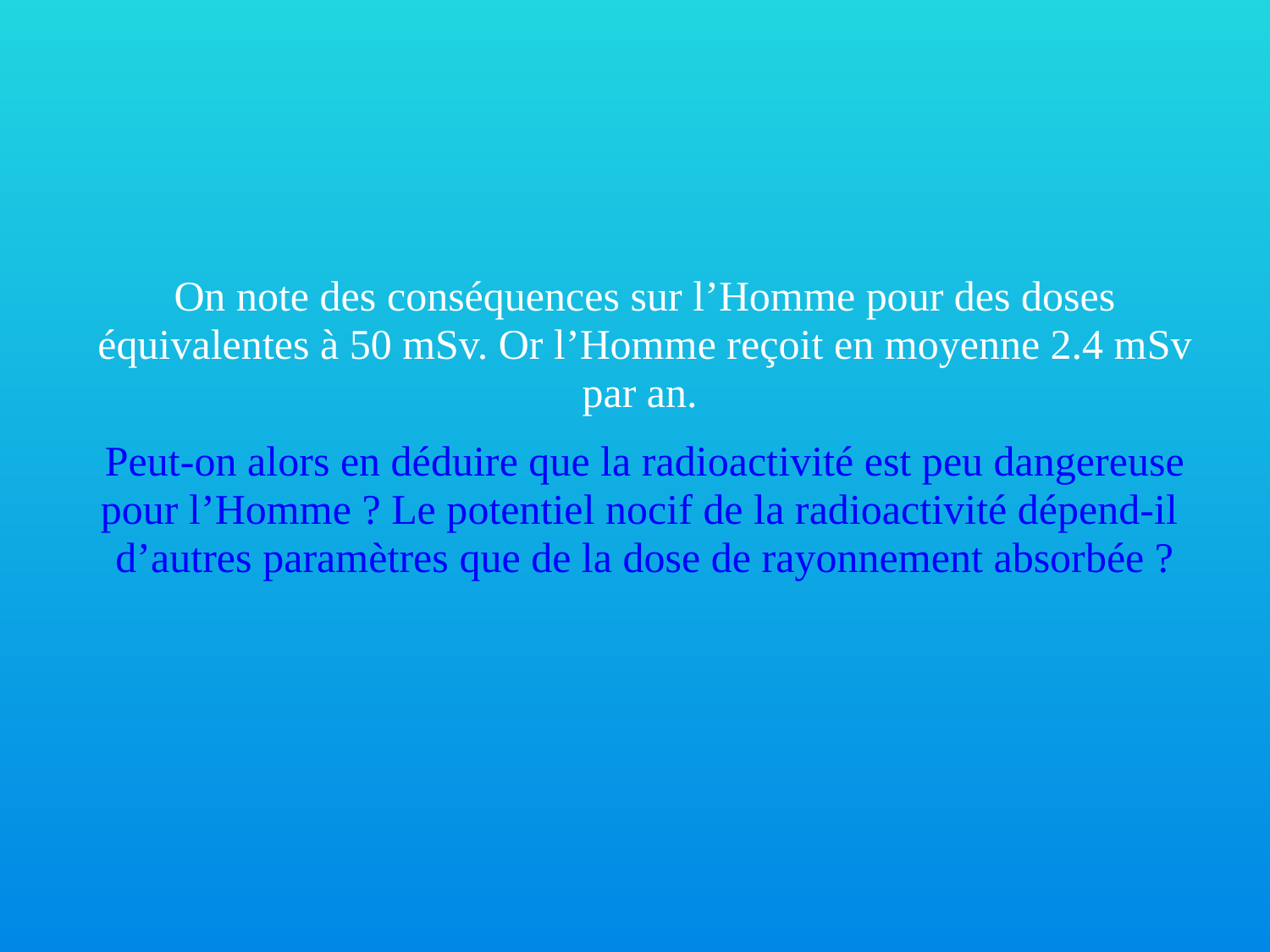

On note des conséquences sur l’Homme pour des doses équivalentes à 50 mSv. Or l’Homme reçoit en moyenne 2.4 mSv par an.
Peut-on alors en déduire que la radioactivité est peu dangereuse pour l’Homme ? Le potentiel nocif de la radioactivité dépend-il  d’autres paramètres que de la dose de rayonnement absorbée ?